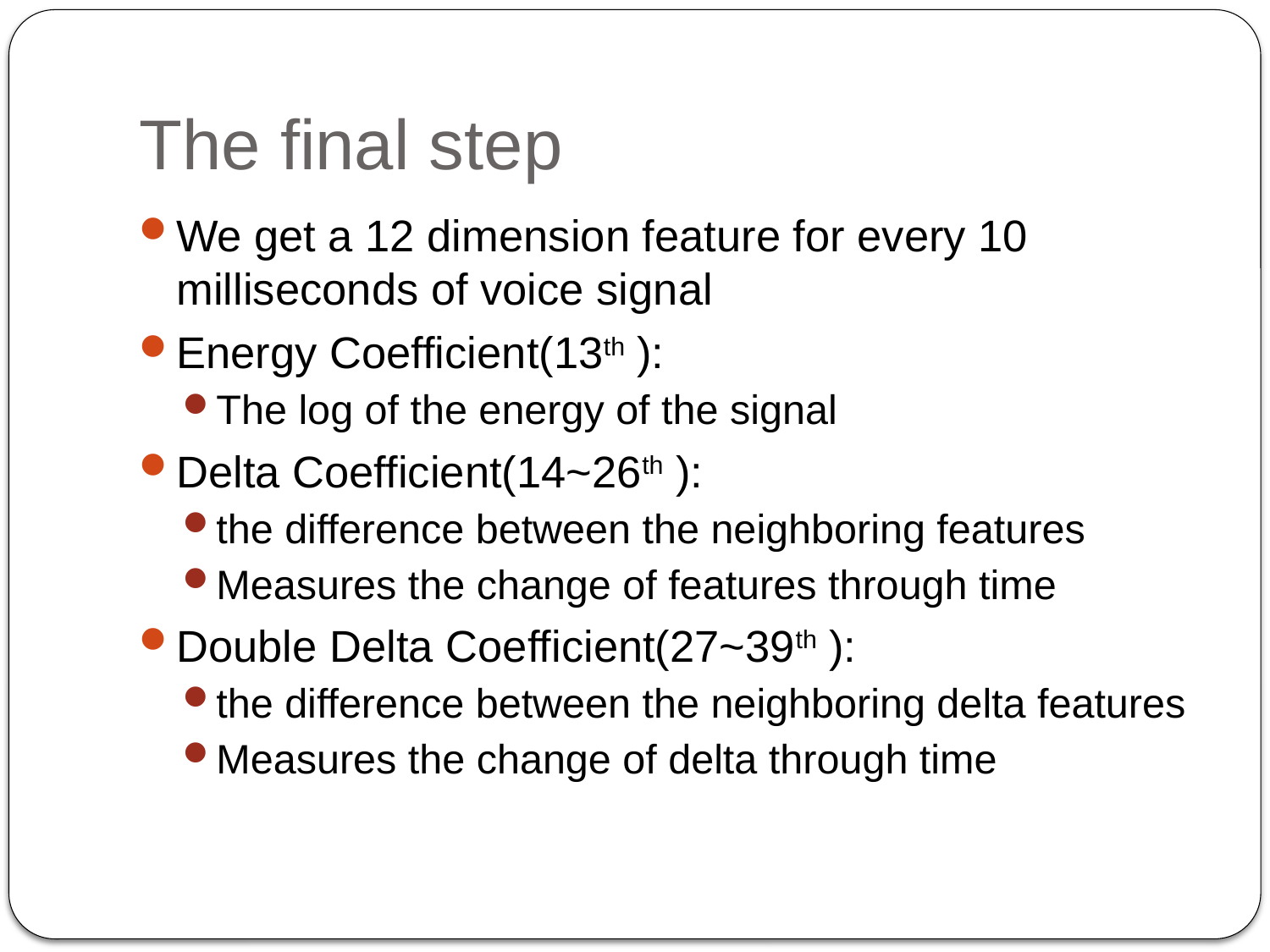

# The final step
We get a 12 dimension feature for every 10 milliseconds of voice signal
Energy Coefficient(13th ):
The log of the energy of the signal
Delta Coefficient(14~26th ):
the difference between the neighboring features
Measures the change of features through time
Double Delta Coefficient(27~39th ):
the difference between the neighboring delta features
Measures the change of delta through time